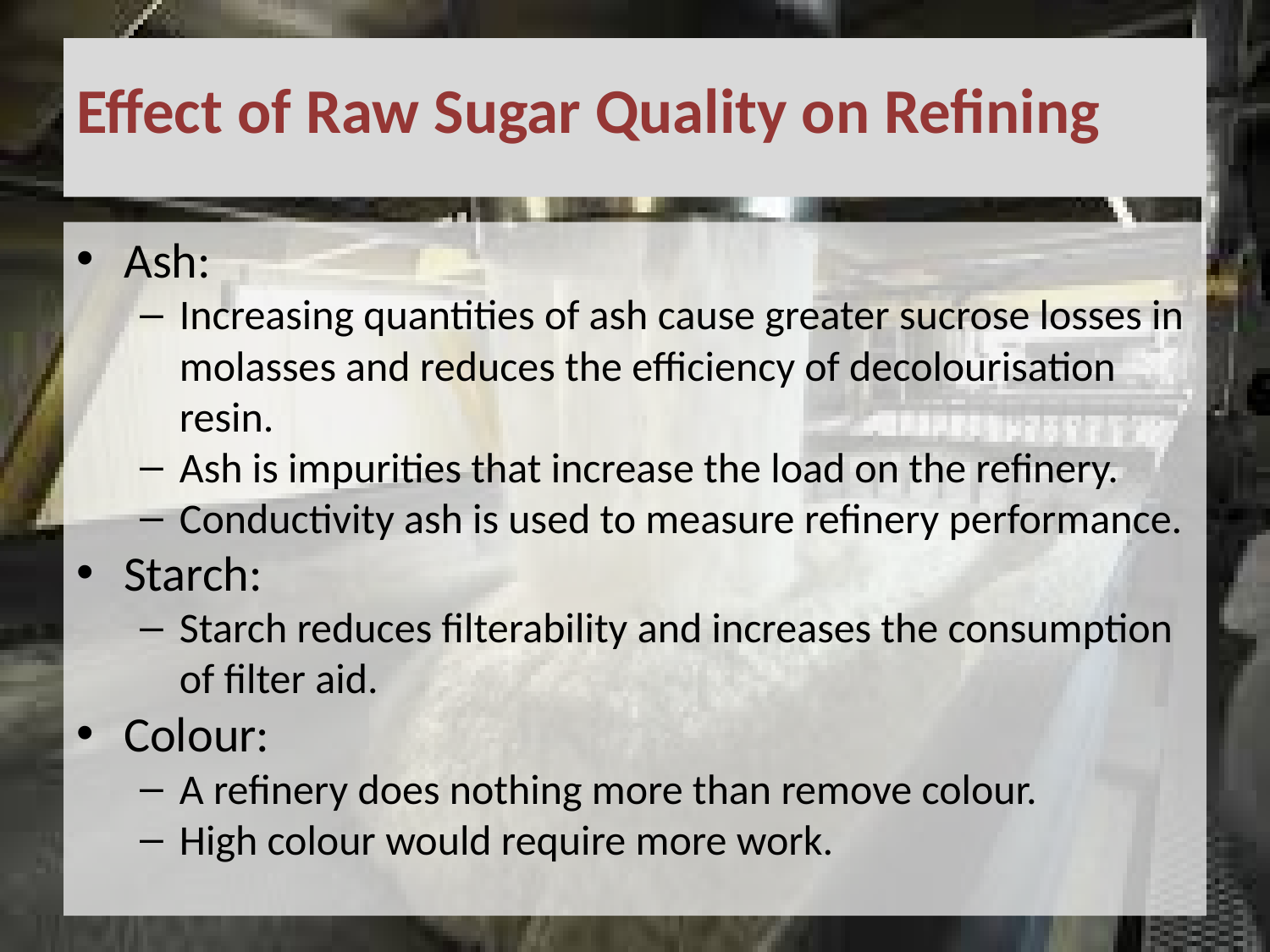

# Effect of Raw Sugar Quality on Refining
Ash:
Increasing quantities of ash cause greater sucrose losses in molasses and reduces the efficiency of decolourisation resin.
Ash is impurities that increase the load on the refinery.
Conductivity ash is used to measure refinery performance.
Starch:
Starch reduces filterability and increases the consumption of filter aid.
Colour:
A refinery does nothing more than remove colour.
High colour would require more work.